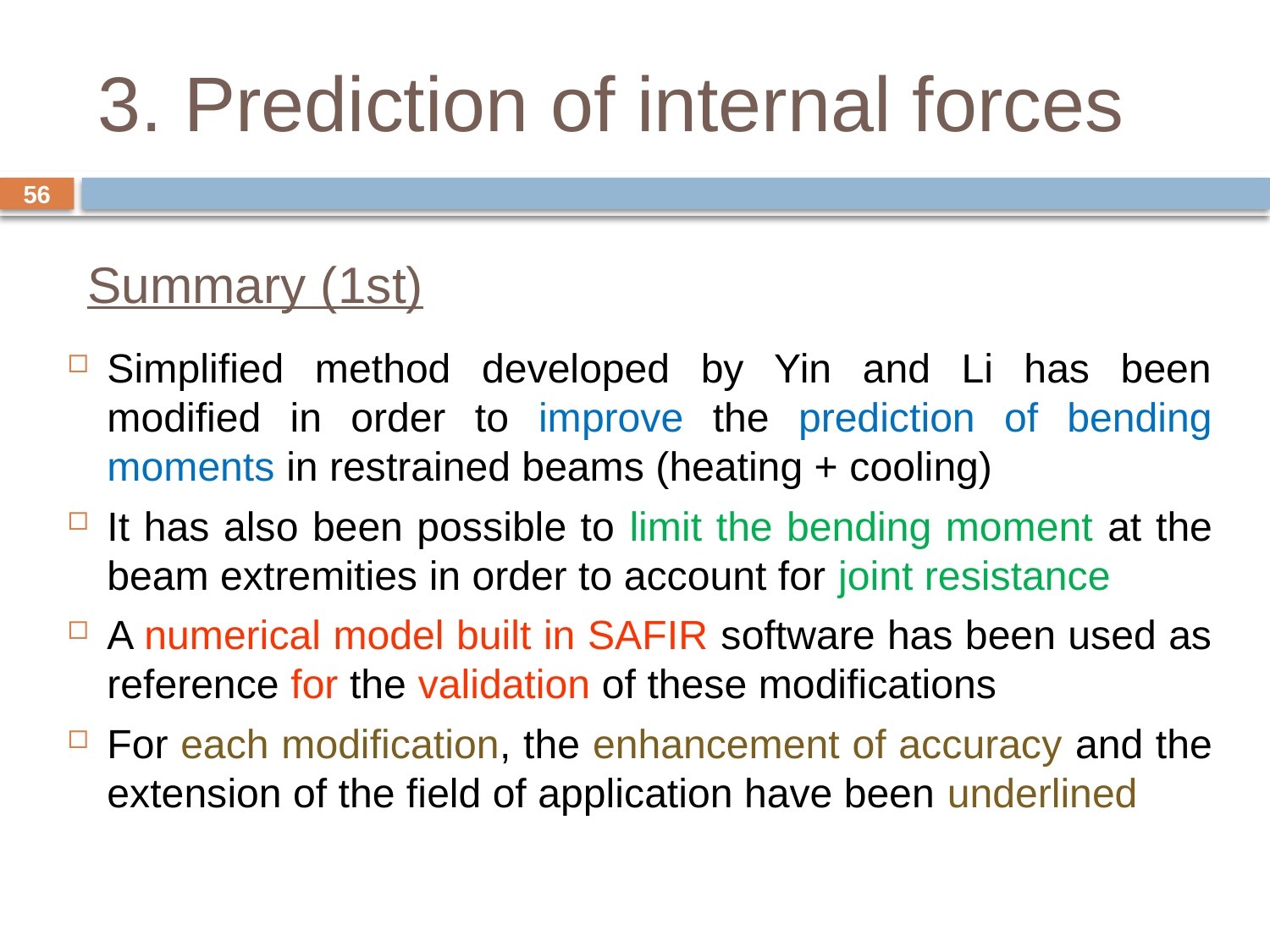

# 3. Prediction of internal forces
56
Summary (1st)
Simplified method developed by Yin and Li has been modified in order to improve the prediction of bending moments in restrained beams (heating + cooling)
It has also been possible to limit the bending moment at the beam extremities in order to account for joint resistance
A numerical model built in SAFIR software has been used as reference for the validation of these modifications
For each modification, the enhancement of accuracy and the extension of the field of application have been underlined